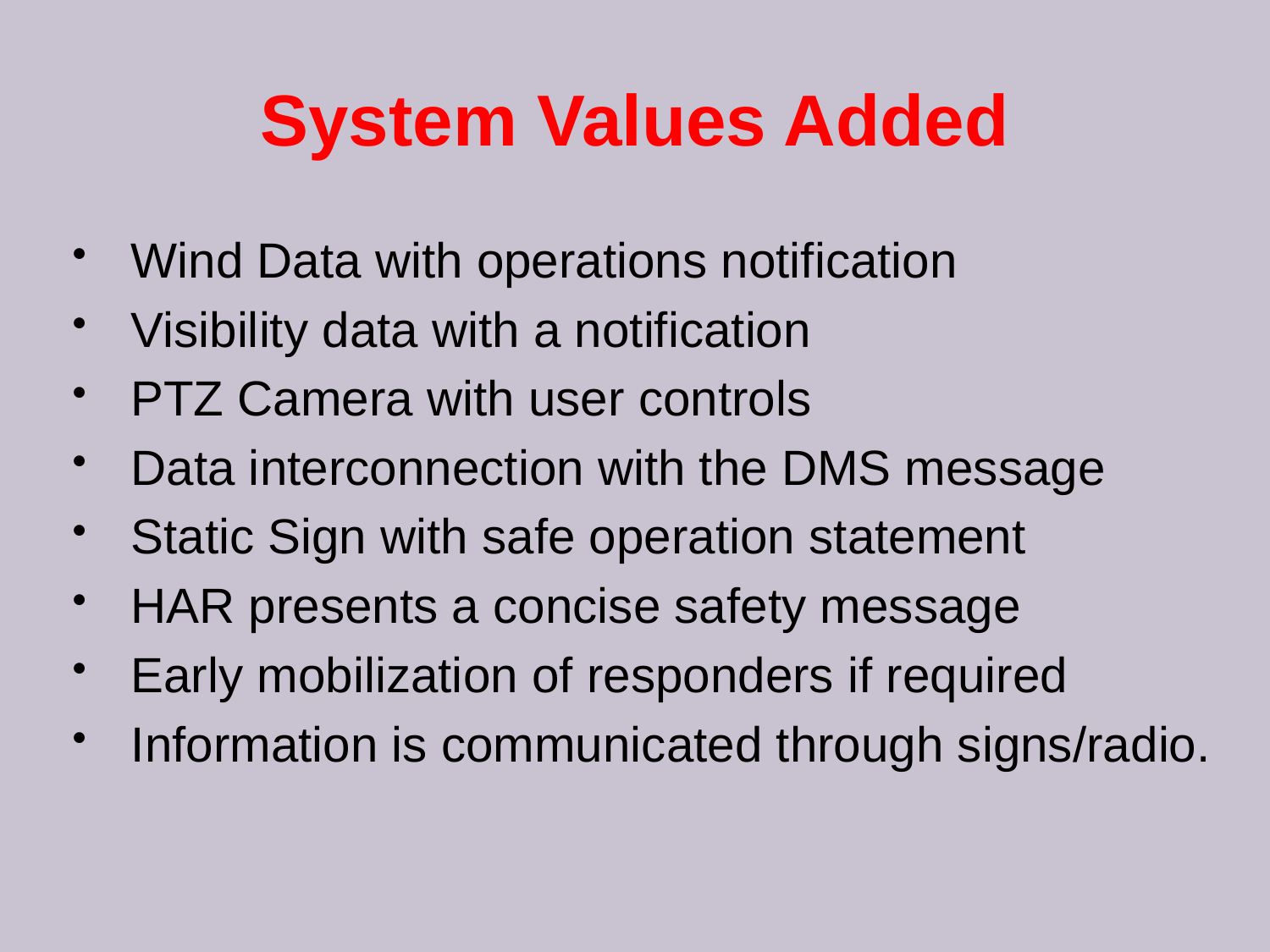

# System Values Added
Wind Data with operations notification
Visibility data with a notification
PTZ Camera with user controls
Data interconnection with the DMS message
Static Sign with safe operation statement
HAR presents a concise safety message
Early mobilization of responders if required
Information is communicated through signs/radio.